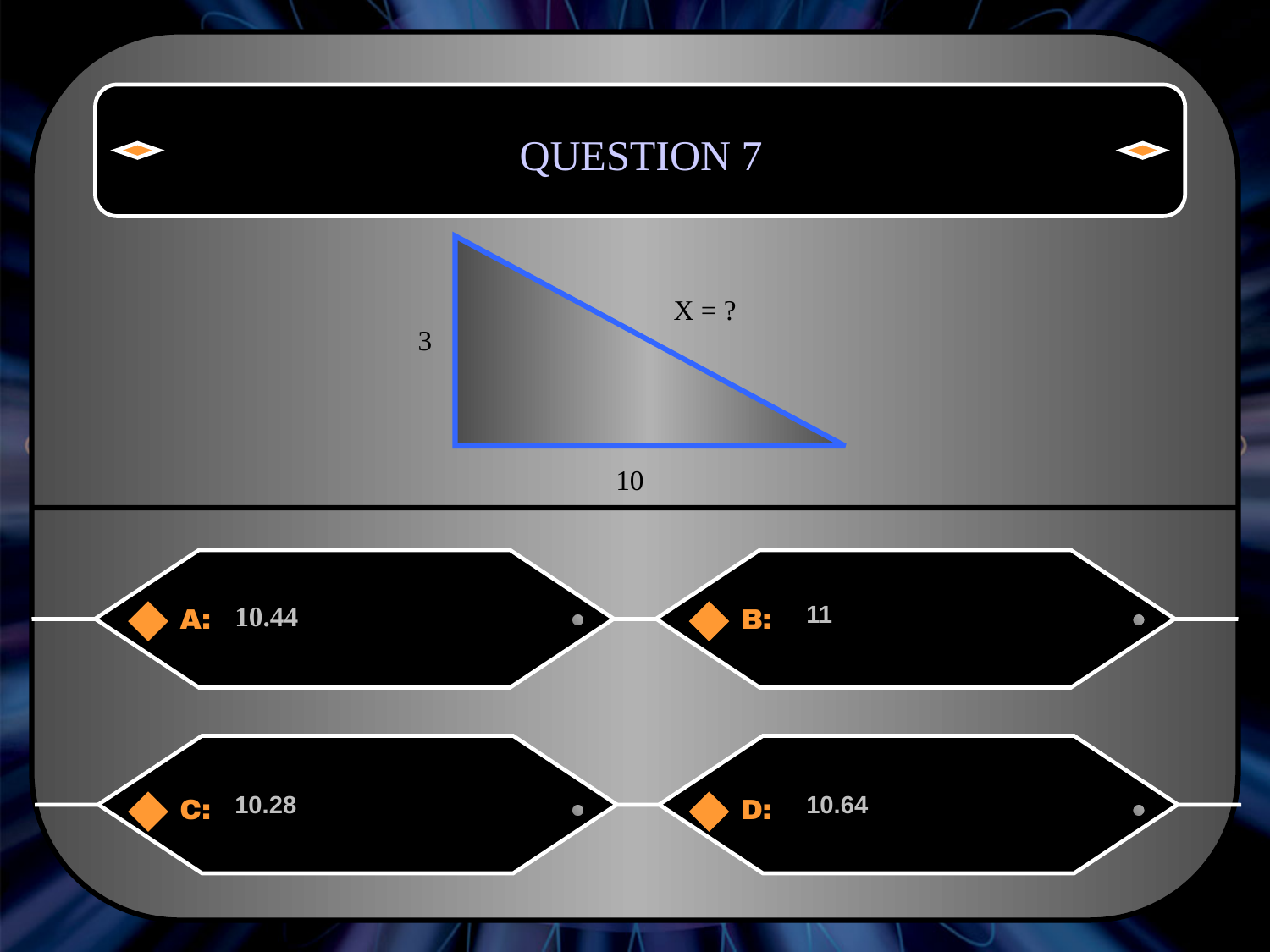

QUESTION 7

X = ?
3
10

10.44
11

A:

B:

10.28
10.64

C:

D: